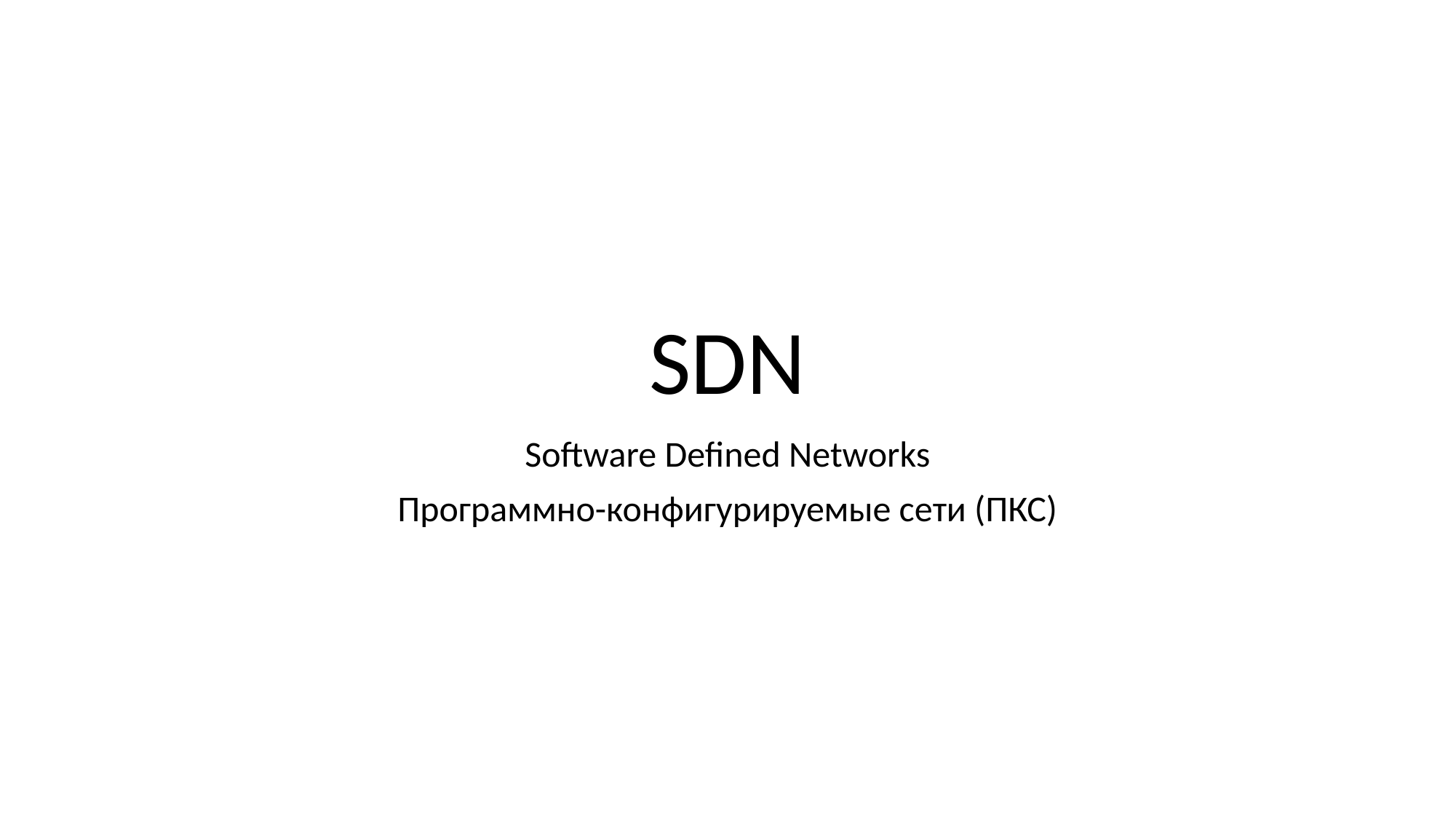

# SDN
Software Defined Networks
Программно-конфигурируемые сети (ПКС)